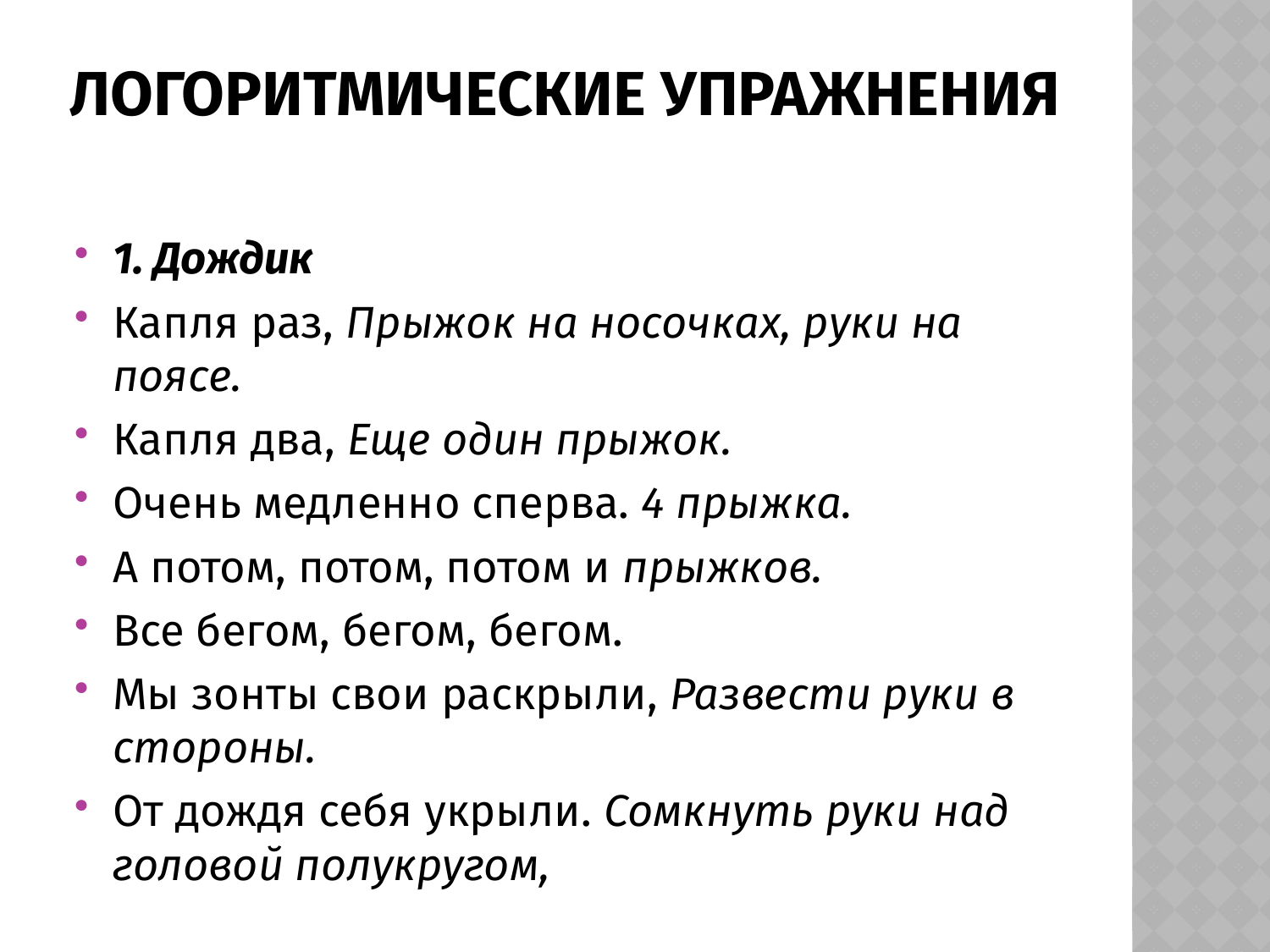

# Логоритмические упражнения
1. Дождик
Капля раз, Прыжок на носочках, руки на поясе.
Капля два, Еще один прыжок.
Очень медленно сперва. 4 прыжка.
А потом, потом, потом и прыжков.
Все бегом, бегом, бегом.
Мы зонты свои раскрыли, Развести руки в стороны.
От дождя себя укрыли. Сомкнуть руки над головой полукругом,